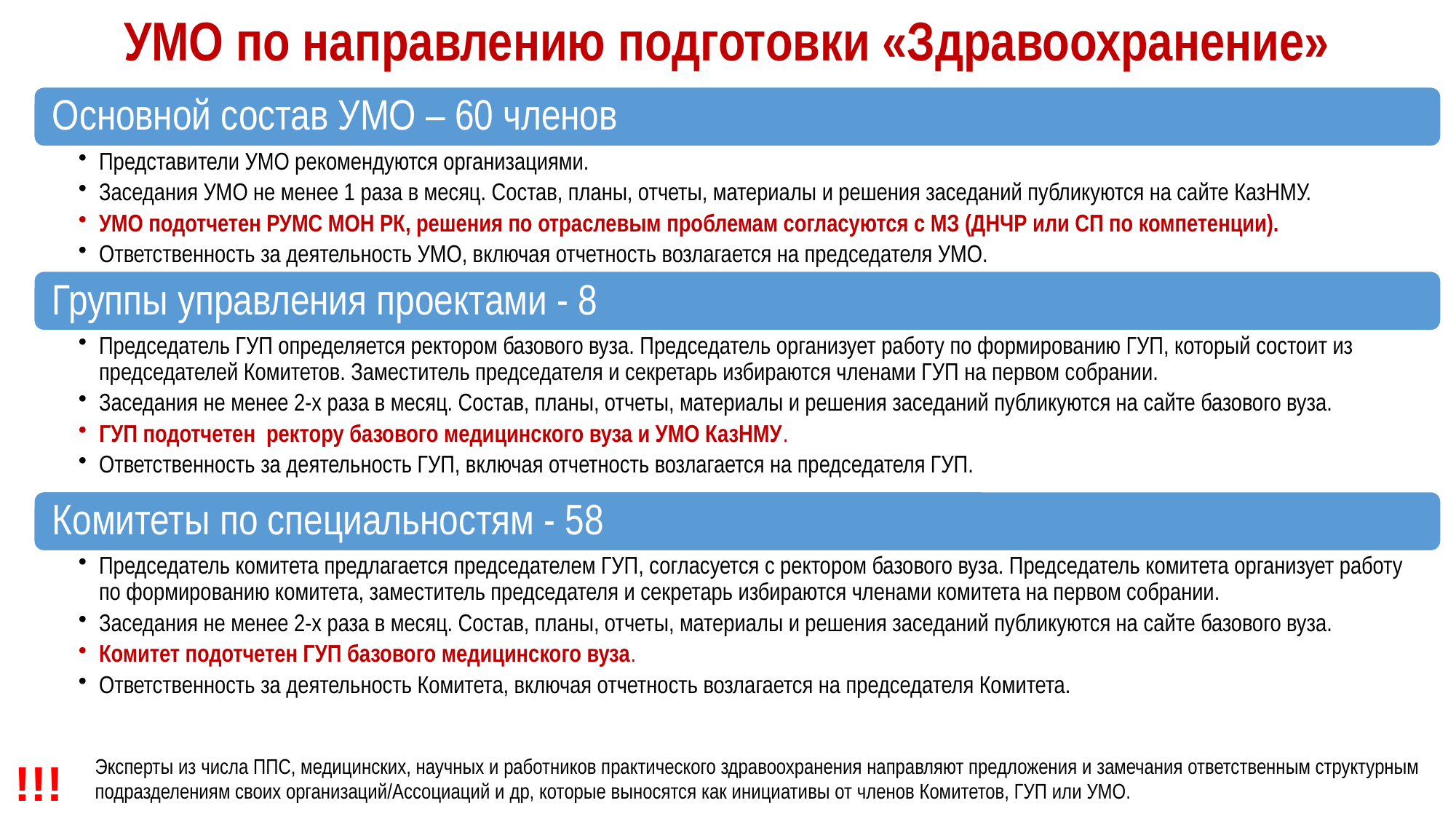

# УМО по направлению подготовки «Здравоохранение»
Основной состав УМО – 60 членов
Представители УМО рекомендуются организациями.
Заседания УМО не менее 1 раза в месяц. Состав, планы, отчеты, материалы и решения заседаний публикуются на сайте КазНМУ.
УМО подотчетен РУМС МОН РК, решения по отраслевым проблемам согласуются с МЗ (ДНЧР или СП по компетенции).
Ответственность за деятельность УМО, включая отчетность возлагается на председателя УМО.
Группы управления проектами - 8
Председатель ГУП определяется ректором базового вуза. Председатель организует работу по формированию ГУП, который состоит из председателей Комитетов. Заместитель председателя и секретарь избираются членами ГУП на первом собрании.
Заседания не менее 2-х раза в месяц. Состав, планы, отчеты, материалы и решения заседаний публикуются на сайте базового вуза.
ГУП подотчетен  ректору базового медицинского вуза и УМО КазНМУ.
Ответственность за деятельность ГУП, включая отчетность возлагается на председателя ГУП.
Комитеты по специальностям - 58
Председатель комитета предлагается председателем ГУП, согласуется с ректором базового вуза. Председатель комитета организует работу по формированию комитета, заместитель председателя и секретарь избираются членами комитета на первом собрании.
Заседания не менее 2-х раза в месяц. Состав, планы, отчеты, материалы и решения заседаний публикуются на сайте базового вуза.
Комитет подотчетен ГУП базового медицинского вуза.
Ответственность за деятельность Комитета, включая отчетность возлагается на председателя Комитета.
!!!
Эксперты из числа ППС, медицинских, научных и работников практического здравоохранения направляют предложения и замечания ответственным структурным подразделениям своих организаций/Ассоциаций и др, которые выносятся как инициативы от членов Комитетов, ГУП или УМО.